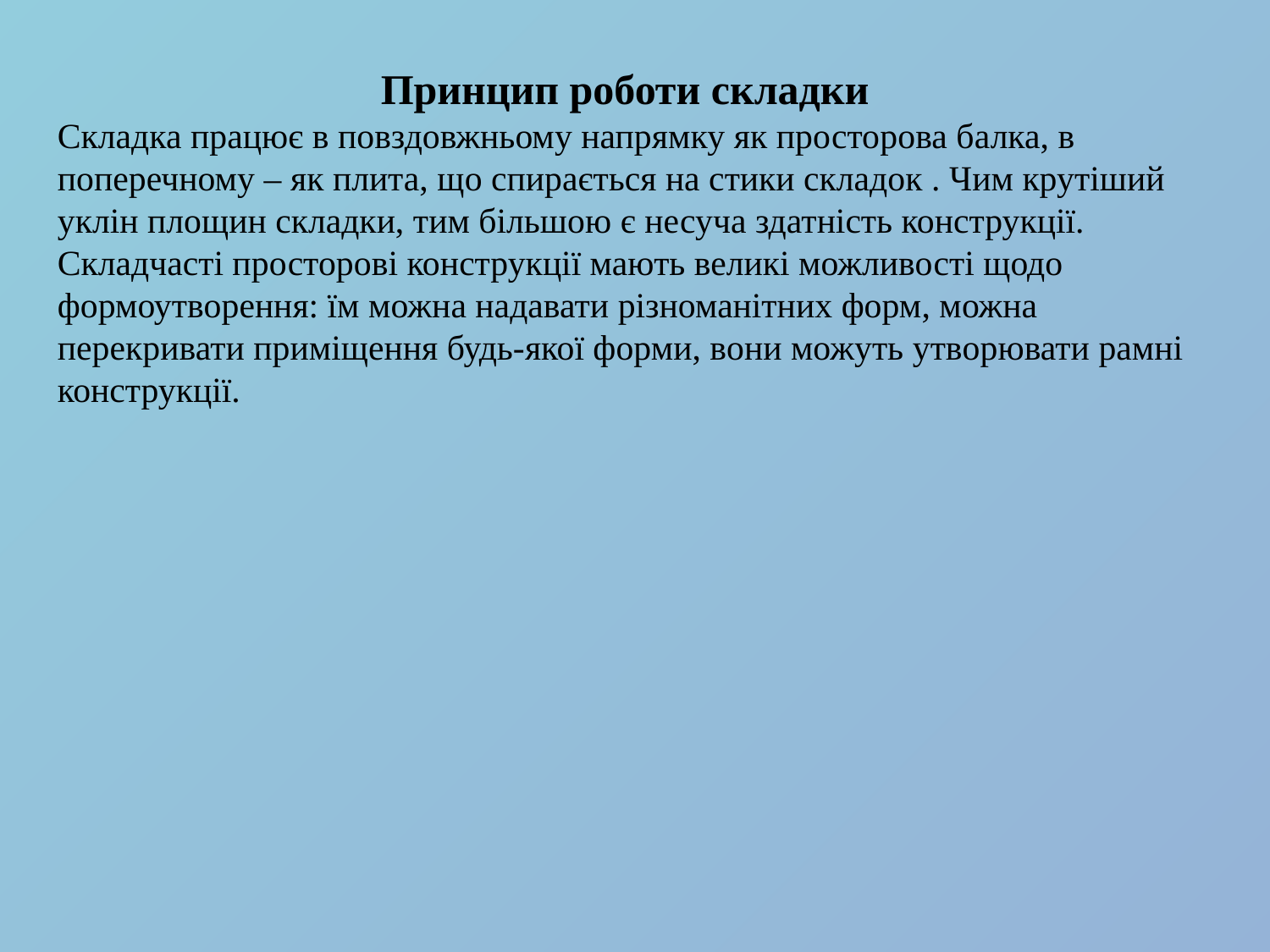

Принцип роботи складки
Складка працює в повздовжньому напрямку як просторова балка, в поперечному – як плита, що спирається на стики складок . Чим крутіший уклін площин складки, тим більшою є несуча здатність конструкції. Складчасті просторові конструкції мають великі можливості щодо формоутворення: їм можна надавати різноманітних форм, можна перекривати приміщення будь-якої форми, вони можуть утворювати рамні конструкції.